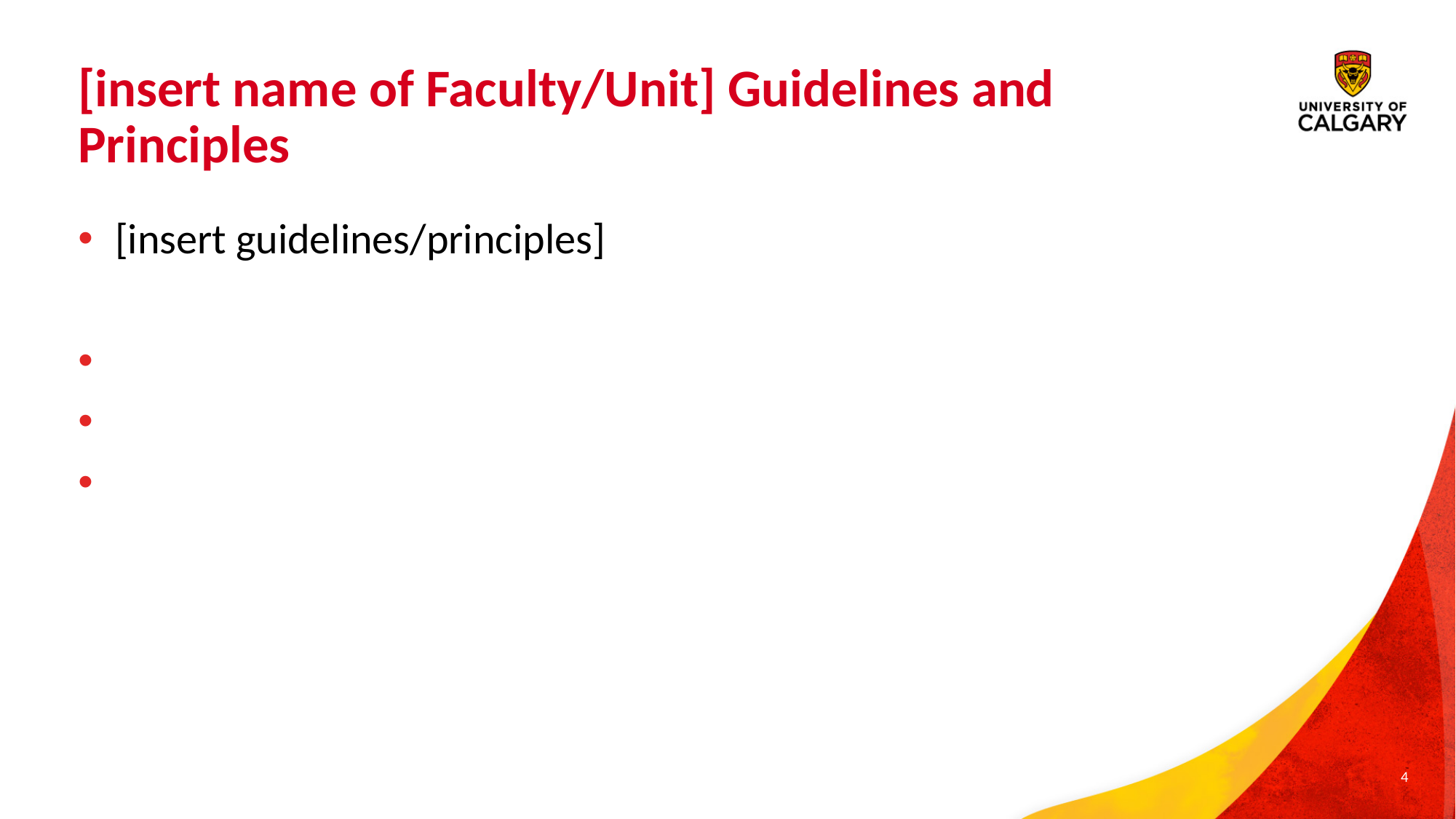

# [insert name of Faculty/Unit] Guidelines and Principles
 [insert guidelines/principles]

4